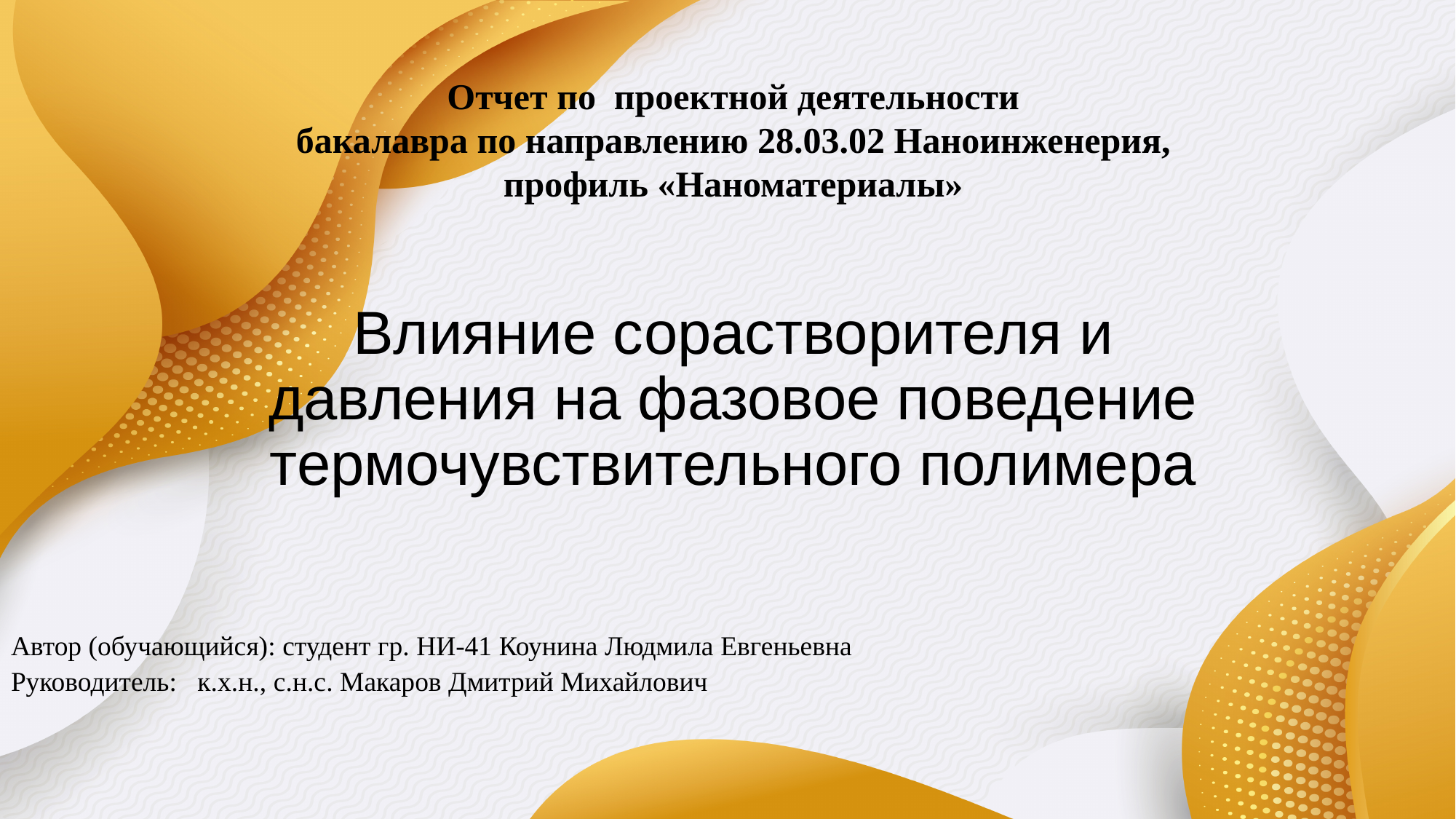

Отчет по  проектной деятельности
бакалавра по направлению 28.03.02 Наноинженерия, профиль «Наноматериалы»
# Влияние сорастворителя и давления на фазовое поведение термочувствительного полимера
Автор (обучающийся): студент гр. НИ-41 Коунина Людмила Евгеньевна
Руководитель:   к.х.н., с.н.с. Макаров Дмитрий Михайлович